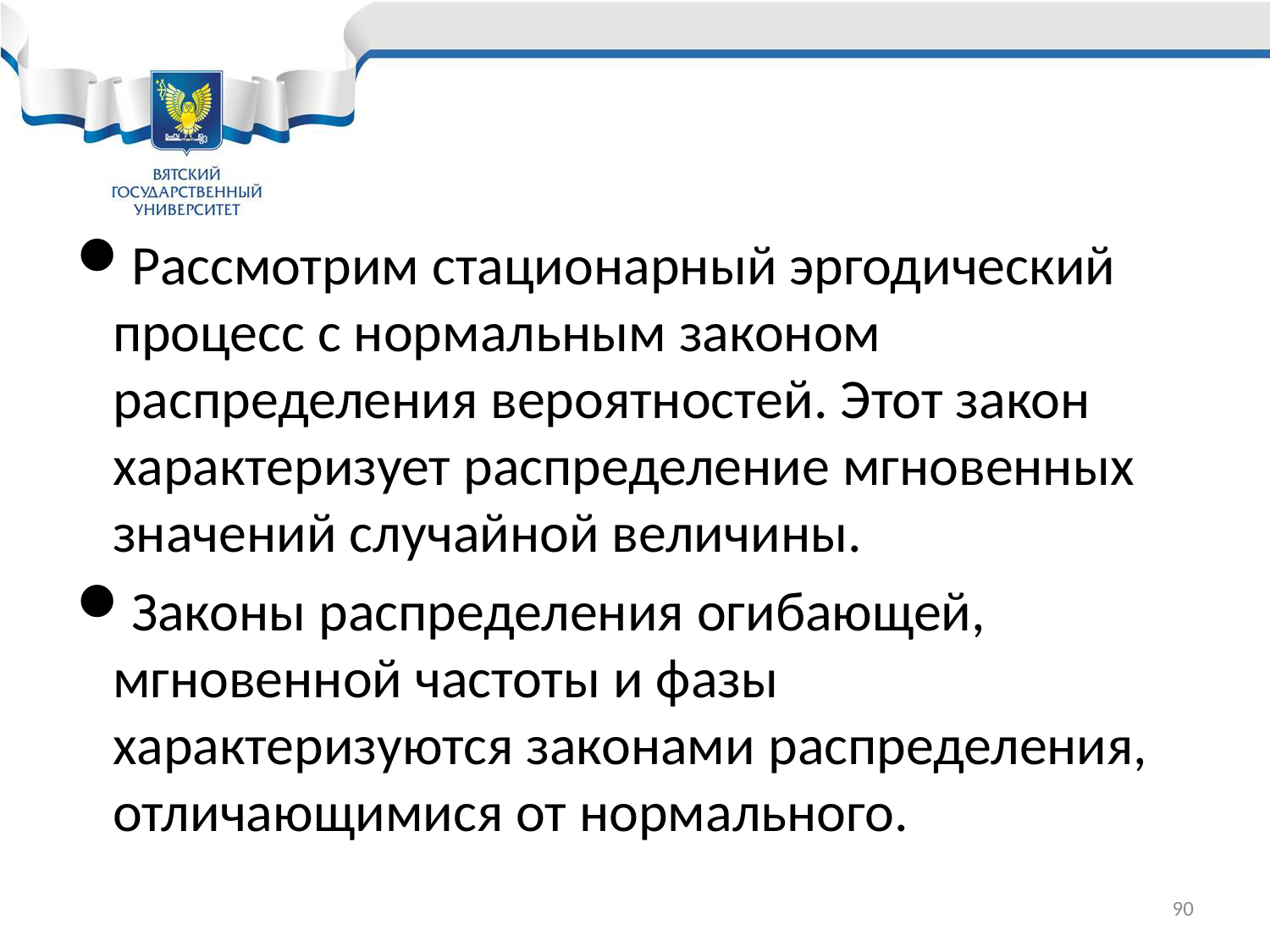

#
Рассмотрим стационарный эргодический процесс с нормальным законом распределения вероятностей. Этот закон характеризует распределение мгновенных значений случайной величины.
Законы распределения огибающей, мгновенной частоты и фазы  характеризуются законами распределения, отличающимися от нормального.
90